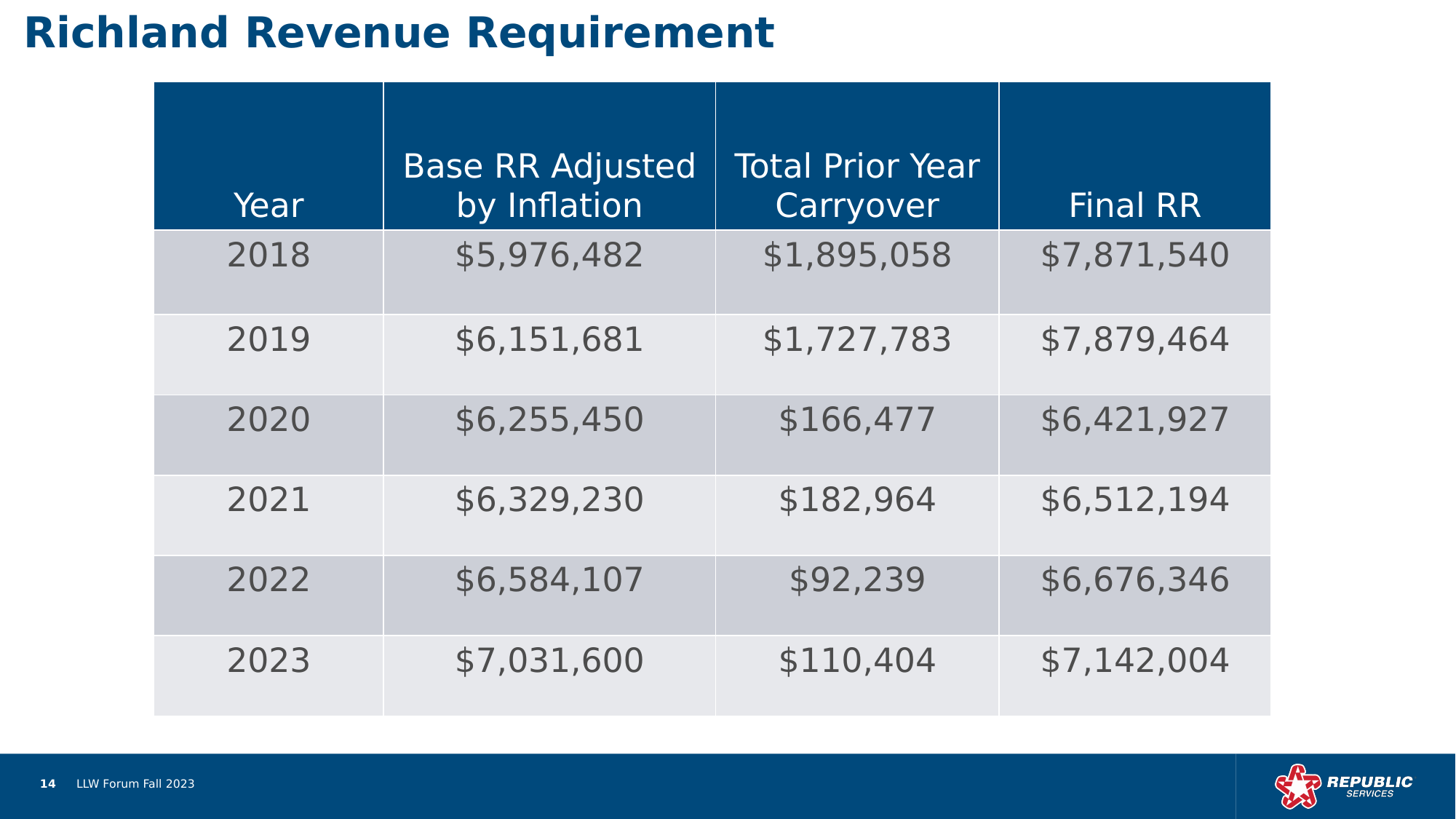

# Richland Revenue Requirement
| Year | Base RR Adjusted by Inflation | Total Prior Year Carryover | Final RR |
| --- | --- | --- | --- |
| 2018 | $5,976,482 | $1,895,058 | $7,871,540 |
| 2019 | $6,151,681 | $1,727,783 | $7,879,464 |
| 2020 | $6,255,450 | $166,477 | $6,421,927 |
| 2021 | $6,329,230 | $182,964 | $6,512,194 |
| 2022 | $6,584,107 | $92,239 | $6,676,346 |
| 2023 | $7,031,600 | $110,404 | $7,142,004 |
LLW Forum Fall 2023
14